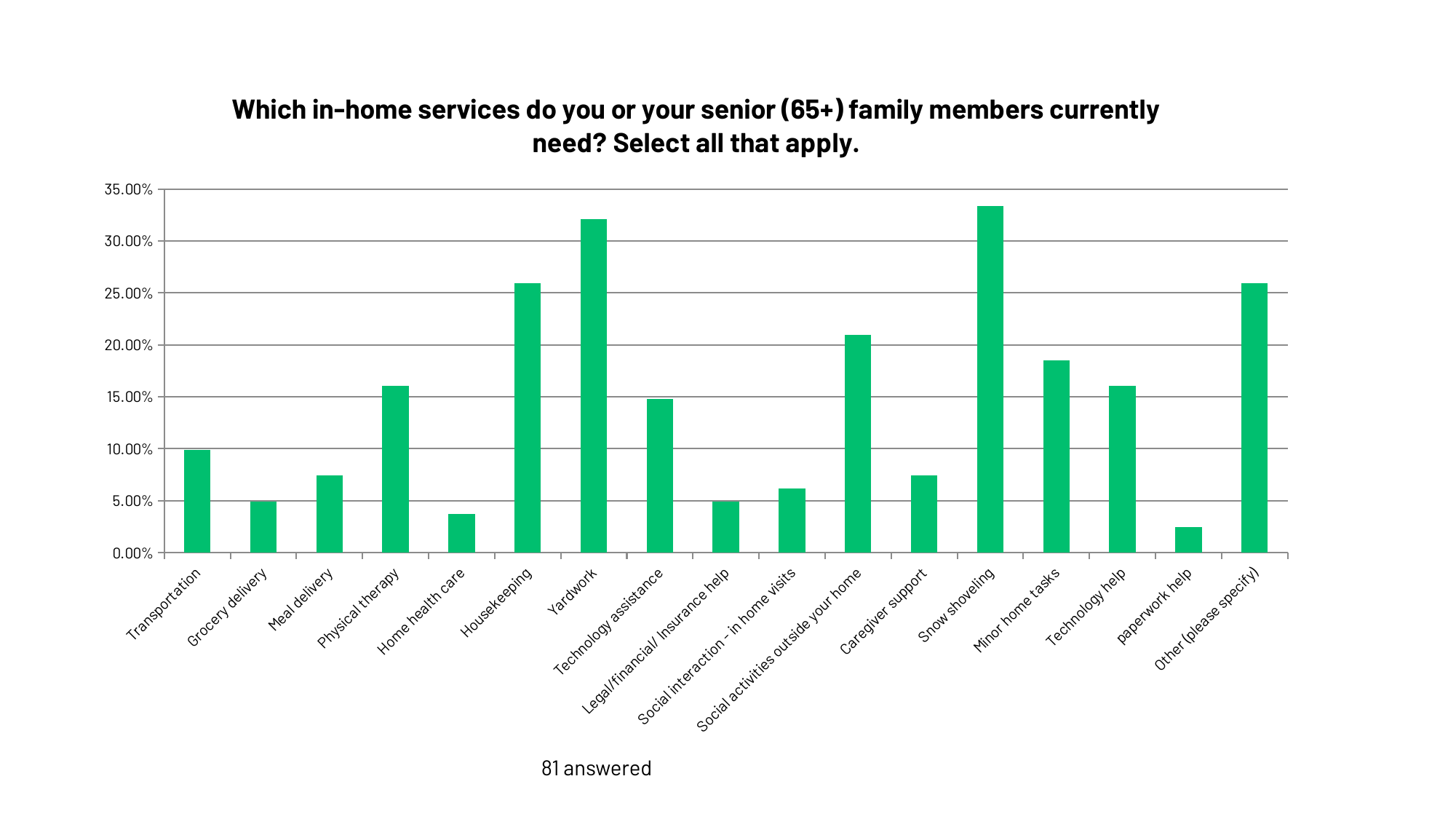

### Chart: Which in-home services do you or your senior (65+) family members currently need? Select all that apply.

| Category | Responses |
|---|---|
| Transportation | 0.09880000000000001 |
| Grocery delivery | 0.04940000000000001 |
| Meal delivery | 0.0741 |
| Physical therapy | 0.1605 |
| Home health care | 0.03700000000000001 |
| Housekeeping | 0.2593 |
| Yardwork | 0.321 |
| Technology assistance | 0.1481 |
| Legal/financial/ Insurance help | 0.04940000000000001 |
| Social interaction - in home visits | 0.0617 |
| Social activities outside your home | 0.2099 |
| Caregiver support | 0.0741 |
| Snow shoveling | 0.3333 |
| Minor home tasks | 0.1852 |
| Technology help | 0.1605 |
| paperwork help | 0.0247 |
| Other (please specify) | 0.2593 |
81 answered